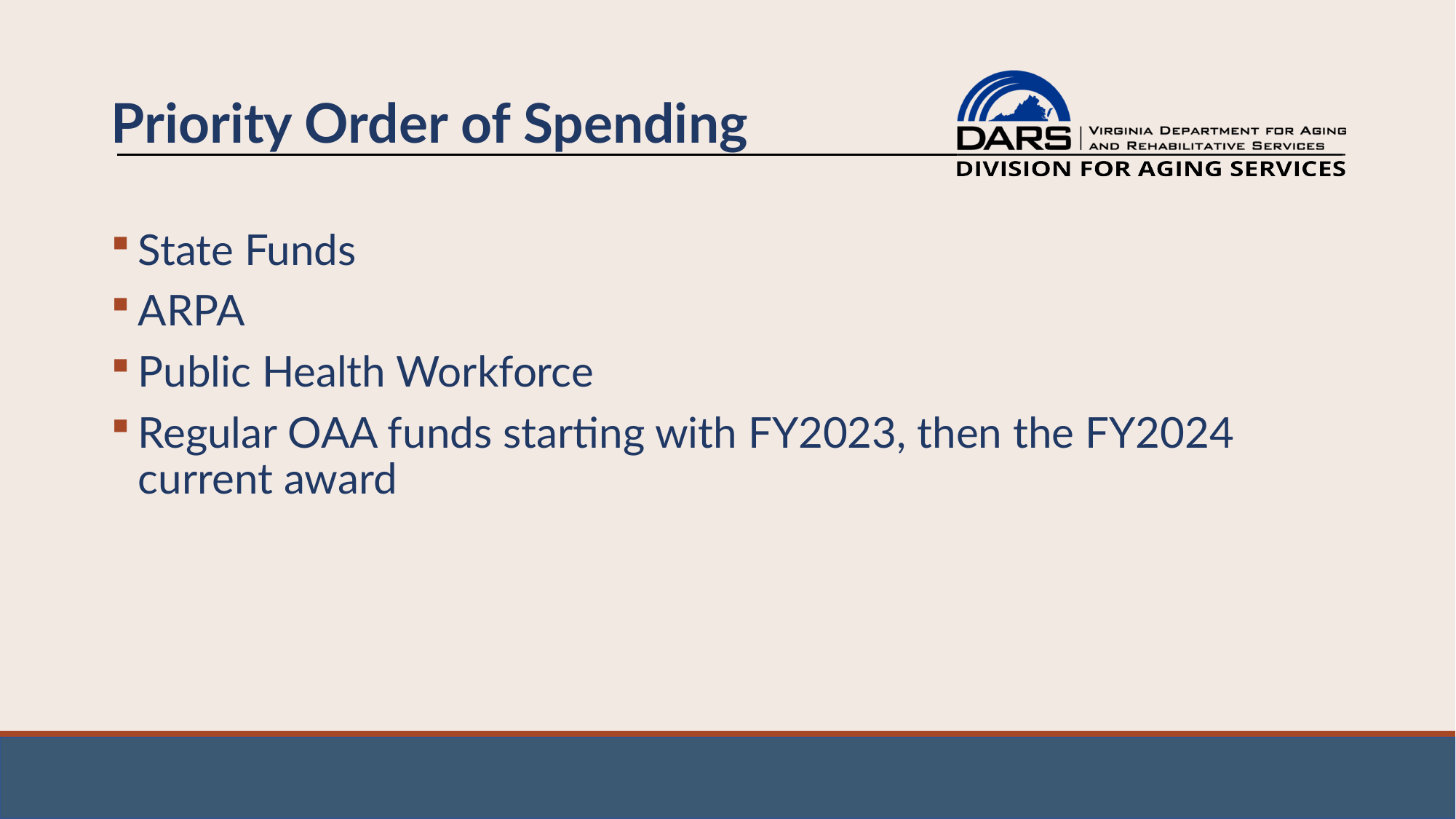

# Priority Order of Spending
State Funds
ARPA
Public Health Workforce
Regular OAA funds starting with FY2023, then the FY2024 current award